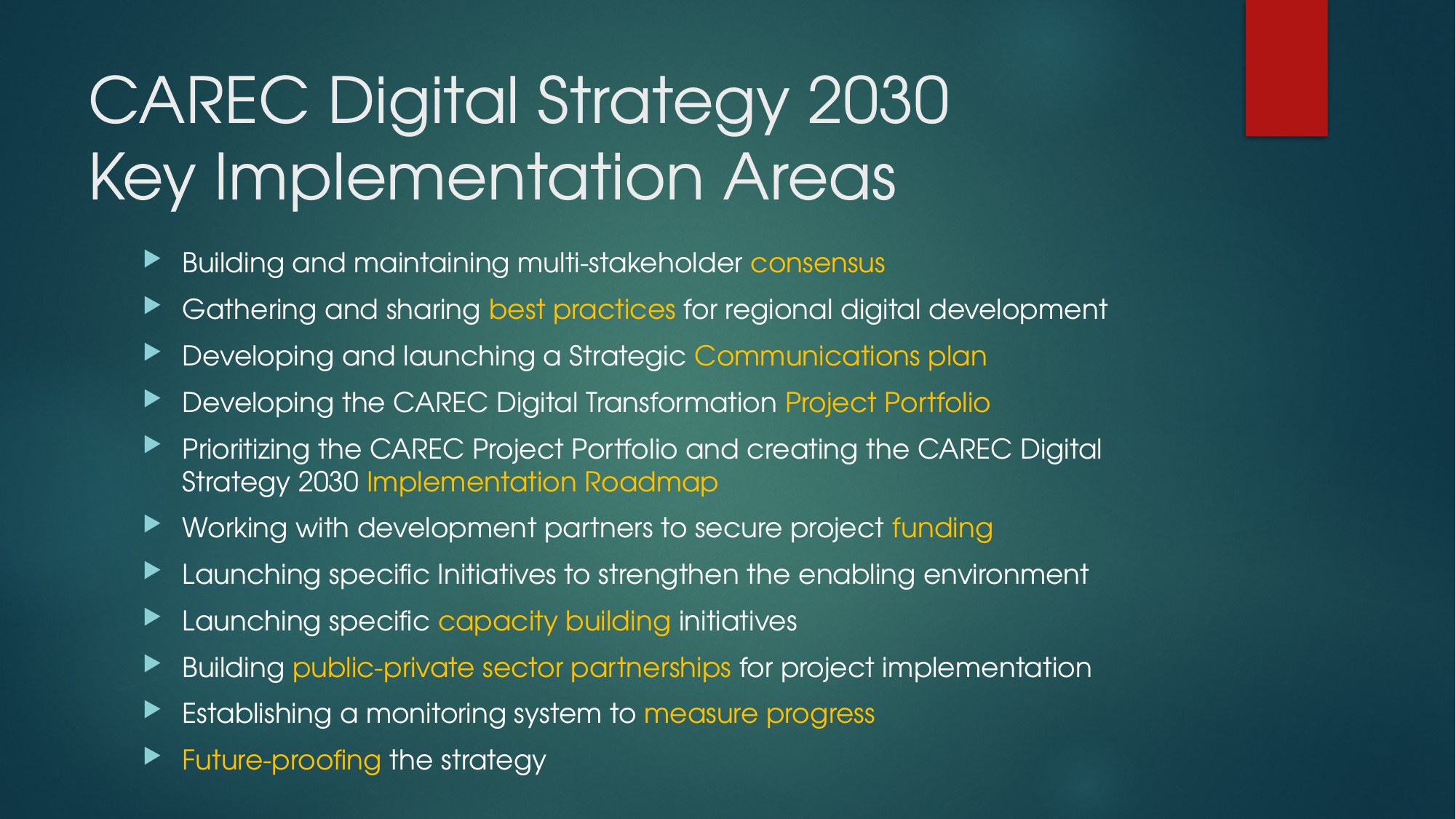

# CAREC Digital Strategy 2030 Key Implementation Areas
Building and maintaining multi-stakeholder consensus
Gathering and sharing best practices for regional digital development
Developing and launching a Strategic Communications plan
Developing the CAREC Digital Transformation Project Portfolio
Prioritizing the CAREC Project Portfolio and creating the CAREC Digital Strategy 2030 Implementation Roadmap
Working with development partners to secure project funding
Launching specific Initiatives to strengthen the enabling environment
Launching specific capacity building initiatives
Building public-private sector partnerships for project implementation
Establishing a monitoring system to measure progress
Future-proofing the strategy